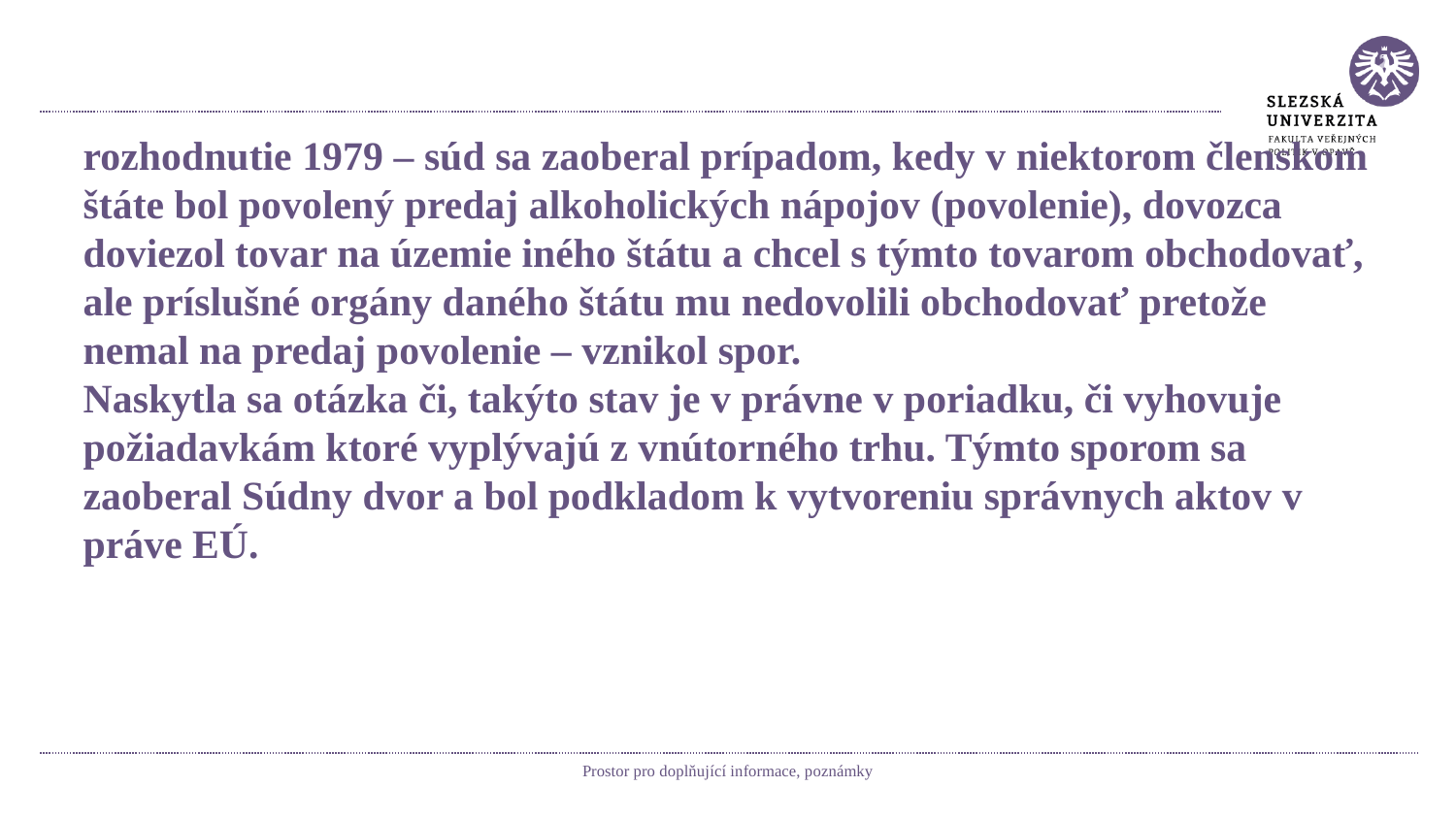

#
rozhodnutie 1979 – súd sa zaoberal prípadom, kedy v niektorom členskom štáte bol povolený predaj alkoholických nápojov (povolenie), dovozca doviezol tovar na územie iného štátu a chcel s týmto tovarom obchodovať, ale príslušné orgány daného štátu mu nedovolili obchodovať pretože nemal na predaj povolenie – vznikol spor.
Naskytla sa otázka či, takýto stav je v právne v poriadku, či vyhovuje požiadavkám ktoré vyplývajú z vnútorného trhu. Týmto sporom sa zaoberal Súdny dvor a bol podkladom k vytvoreniu správnych aktov v práve EÚ.
Prostor pro doplňující informace, poznámky